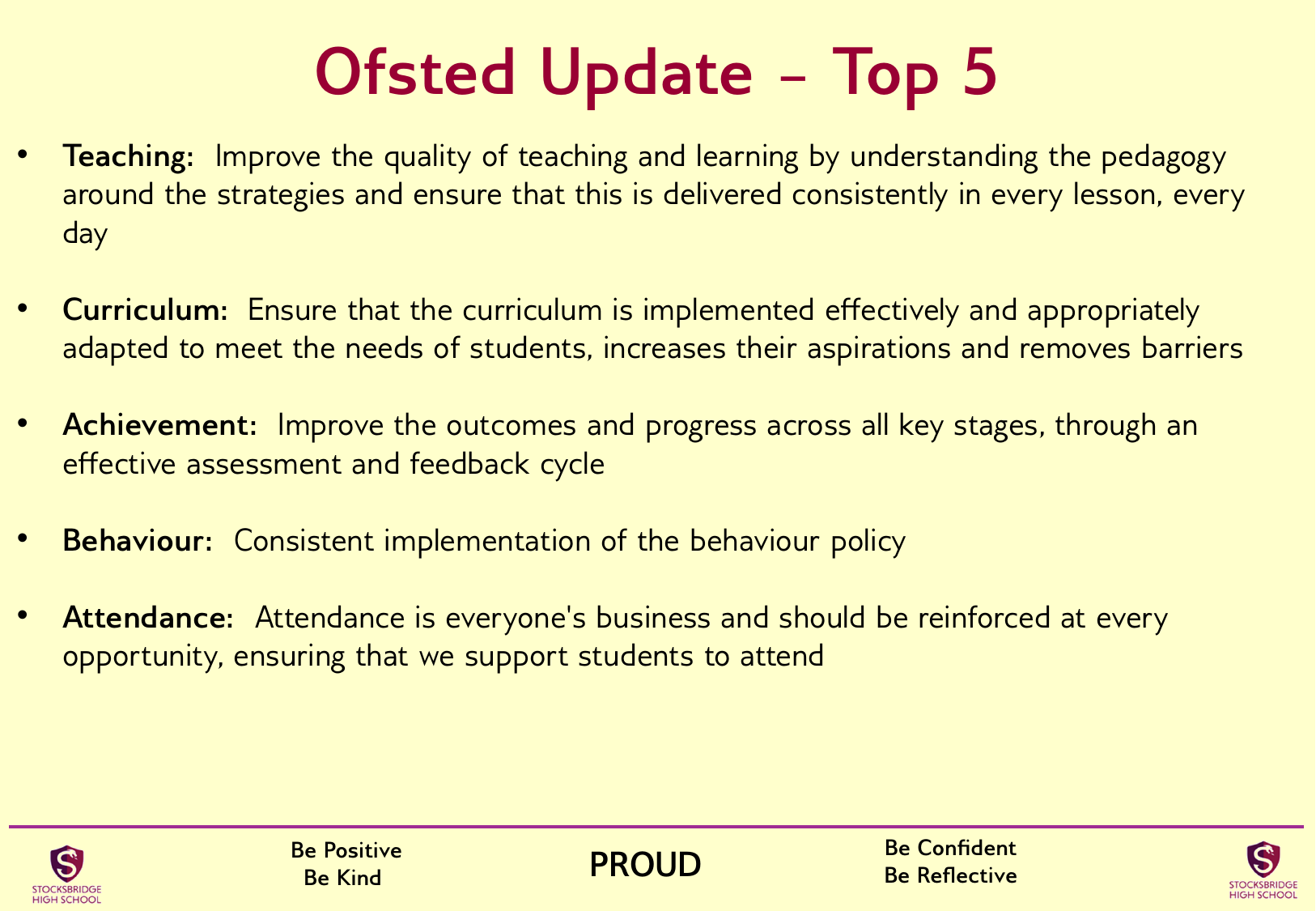

# Ofsted Update – Top 5
Teaching:  Improve the quality of teaching and learning by understanding the pedagogy around the strategies and ensure that this is delivered consistently in every lesson, every day

Curriculum:  Ensure that the curriculum is implemented effectively and appropriately adapted to meet the needs of students, increases their aspirations and removes barriers

Achievement:  Improve the outcomes and progress across all key stages, through an effective assessment and feedback cycle

Behaviour:  Consistent implementation of the behaviour policy

Attendance:  Attendance is everyone's business and should be reinforced at every opportunity, ensuring that we support students to attend